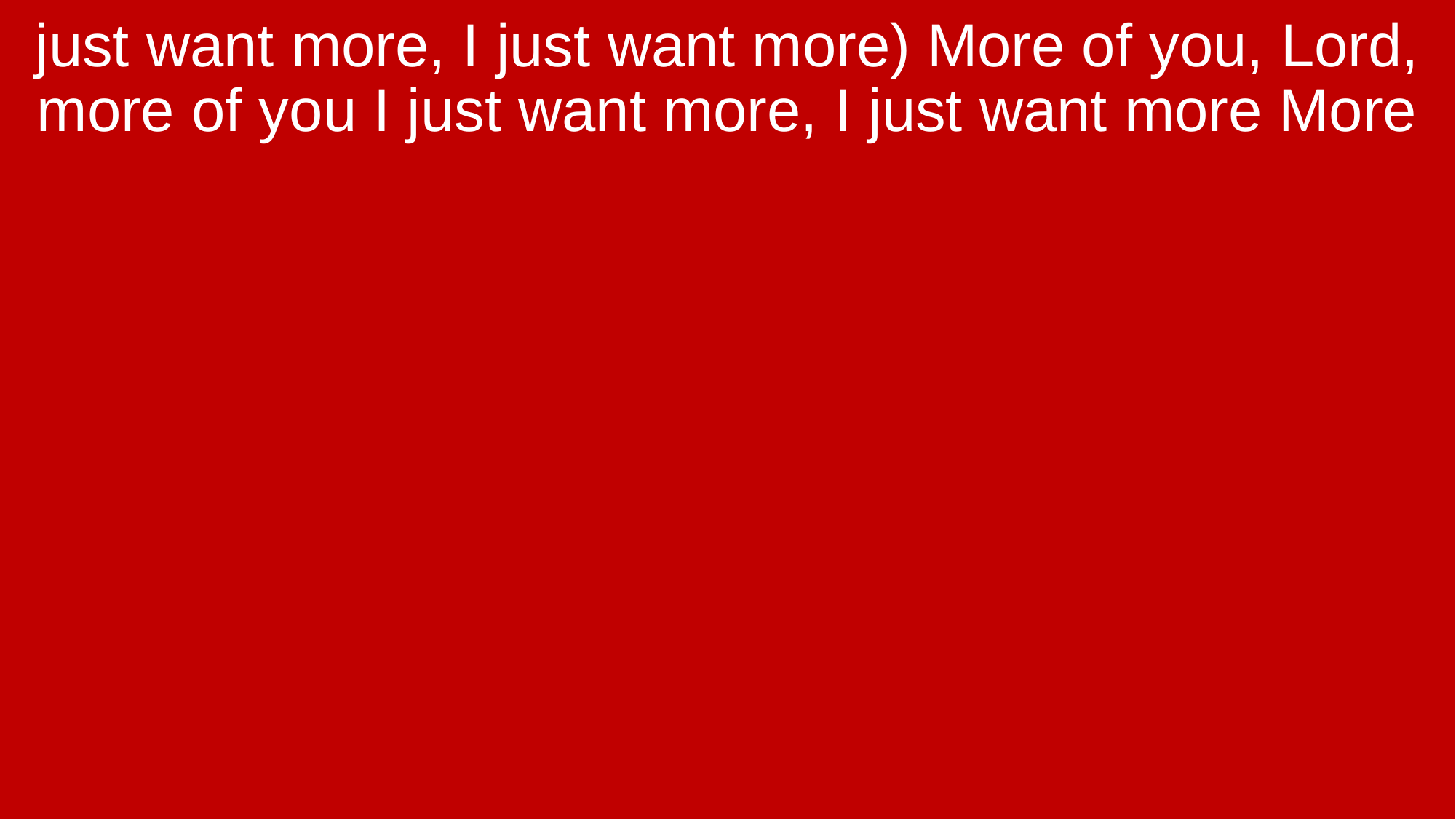

just want more, I just want more) More of you, Lord, more of you I just want more, I just want more More